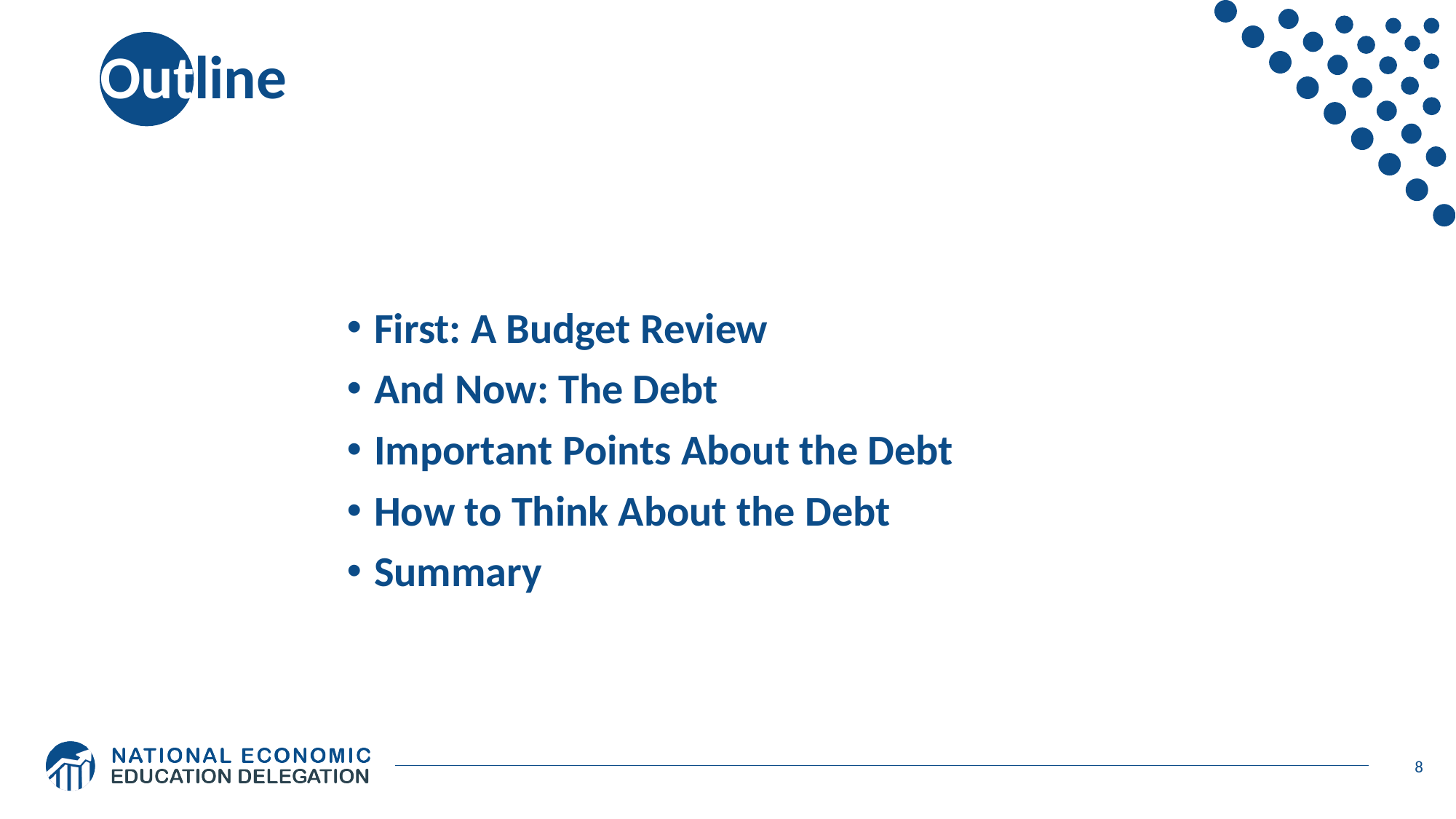

# Outline
First: A Budget Review
And Now: The Debt
Important Points About the Debt
How to Think About the Debt
Summary
8